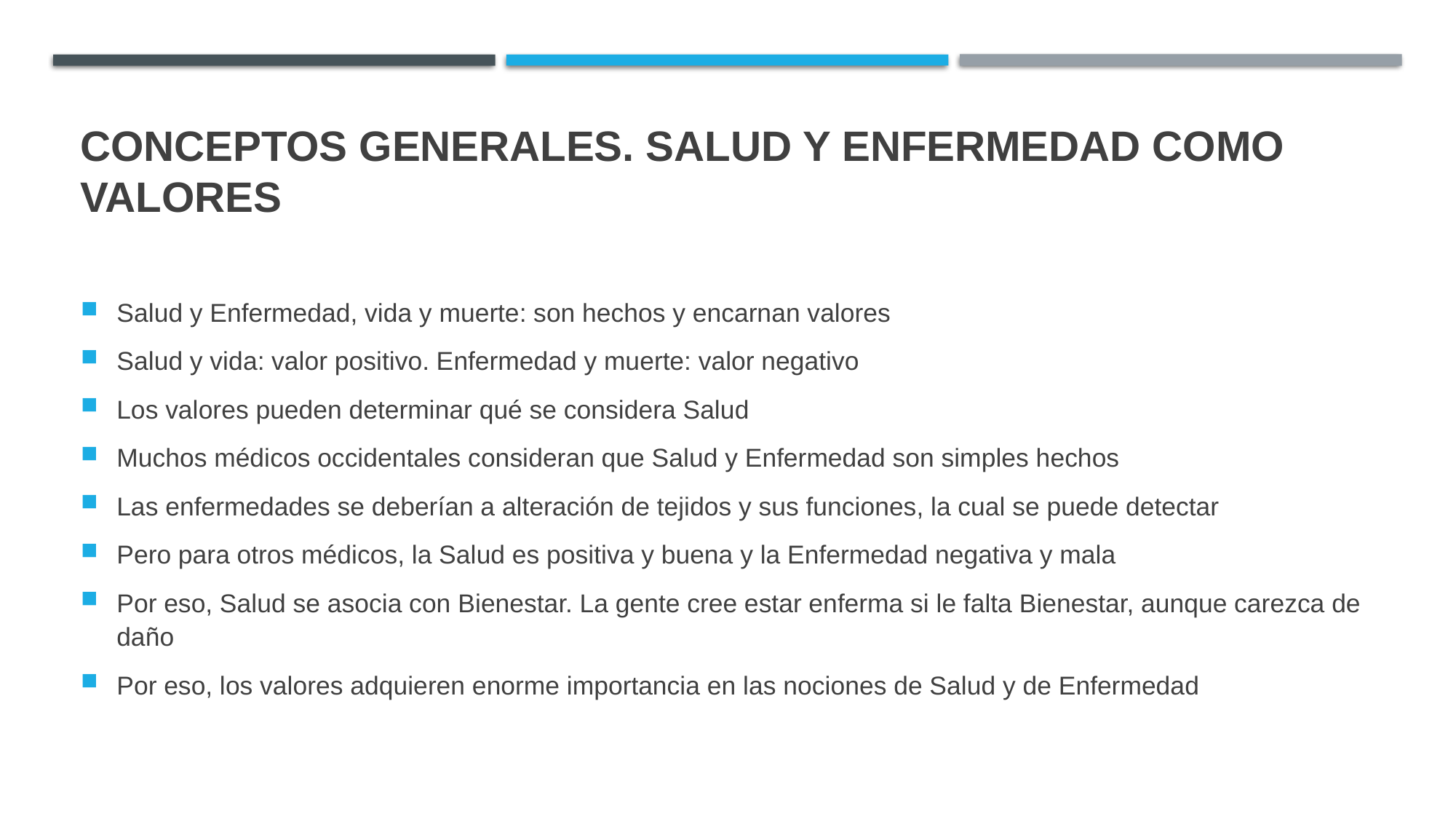

# conceptos generales. Salud y enfermedad como valores
Salud y Enfermedad, vida y muerte: son hechos y encarnan valores
Salud y vida: valor positivo. Enfermedad y muerte: valor negativo
Los valores pueden determinar qué se considera Salud
Muchos médicos occidentales consideran que Salud y Enfermedad son simples hechos
Las enfermedades se deberían a alteración de tejidos y sus funciones, la cual se puede detectar
Pero para otros médicos, la Salud es positiva y buena y la Enfermedad negativa y mala
Por eso, Salud se asocia con Bienestar. La gente cree estar enferma si le falta Bienestar, aunque carezca de daño
Por eso, los valores adquieren enorme importancia en las nociones de Salud y de Enfermedad